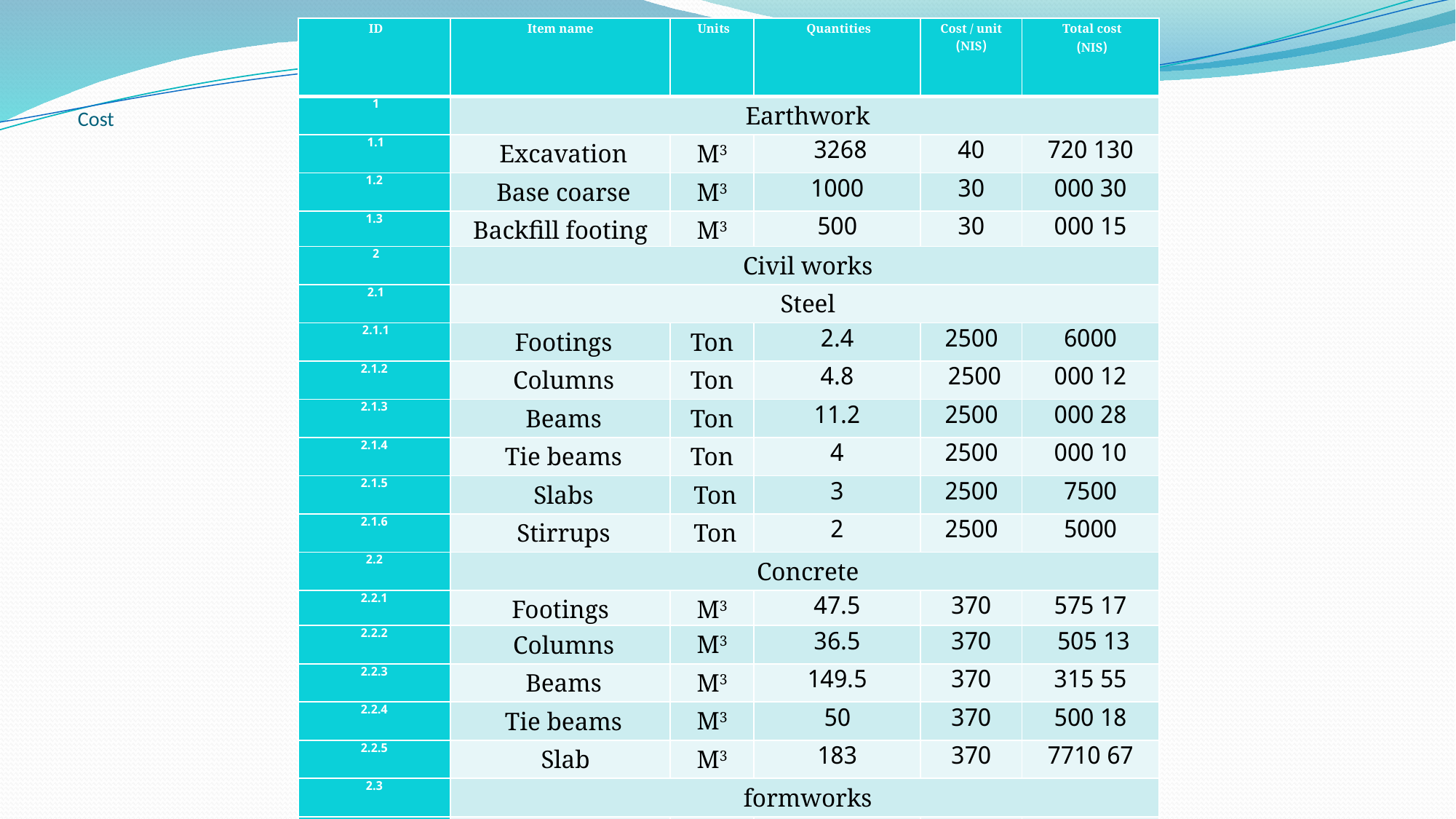

| ID | Item name | Units | Quantities | Cost / unit (NIS) | Total cost (NIS) |
| --- | --- | --- | --- | --- | --- |
| 1 | Earthwork |  |  |  |  |
| 1.1 | Excavation | M3 | 3268 | 40 | 130 720 |
| 1.2 | Base coarse | M3 | 1000 | 30 | 30 000 |
| 1.3 | Backfill footing | M3 | 500 | 30 | 15 000 |
| 2 | Civil works |  |  |  |  |
| 2.1 | Steel |  |  |  |  |
| 2.1.1 | Footings | Ton | 2.4 | 2500 | 6000 |
| 2.1.2 | Columns | Ton | 4.8 | 2500 | 12 000 |
| 2.1.3 | Beams | Ton | 11.2 | 2500 | 28 000 |
| 2.1.4 | Tie beams | Ton | 4 | 2500 | 10 000 |
| 2.1.5 | Slabs | Ton | 3 | 2500 | 7500 |
| 2.1.6 | Stirrups | Ton | 2 | 2500 | 5000 |
| 2.2 | Concrete |  |  |  |  |
| 2.2.1 | Footings | M3 | 47.5 | 370 | 17 575 |
| 2.2.2 | Columns | M3 | 36.5 | 370 | 13 505 |
| 2.2.3 | Beams | M3 | 149.5 | 370 | 55 315 |
| 2.2.4 | Tie beams | M3 | 50 | 370 | 18 500 |
| 2.2.5 | Slab | M3 | 183 | 370 | 67 7710 |
| 2.3 | formworks |  |  |  |  |
| 2.3.1 | Footings | M2 | 128.5 | 50 | 6425 |
| 2.3.2 | Columns | M2 | 331 | 50 | 16 550 |
| 2.3.3 | Beams | M2 | 625 | 50 | 31.250 |
| 2.3.4 | Slab | M2 | 901.5 | 50 | 45 075 |
# Cost